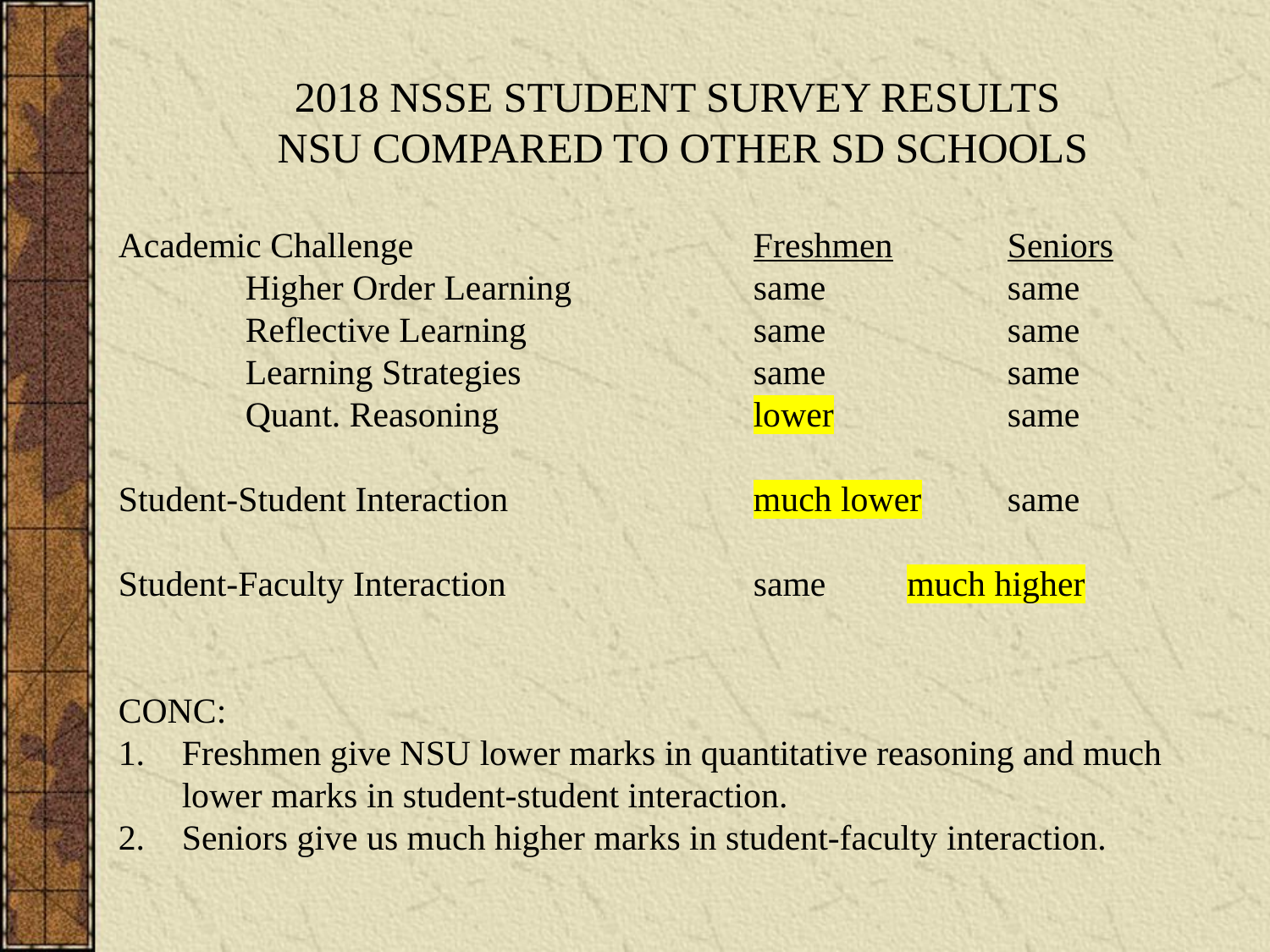

2018 NSSE STUDENT SURVEY RESULTS
NSU COMPARED TO OTHER SD SCHOOLS

Academic Challenge			Freshmen	Seniors
	Higher Order Learning		same		same
	Reflective Learning		same		same
	Learning Strategies		same		same
	Quant. Reasoning			lower		same

Student-Student Interaction		much lower	same

Student-Faculty Interaction		same	   much higher

CONC:
Freshmen give NSU lower marks in quantitative reasoning and much lower marks in student-student interaction.
Seniors give us much higher marks in student-faculty interaction.